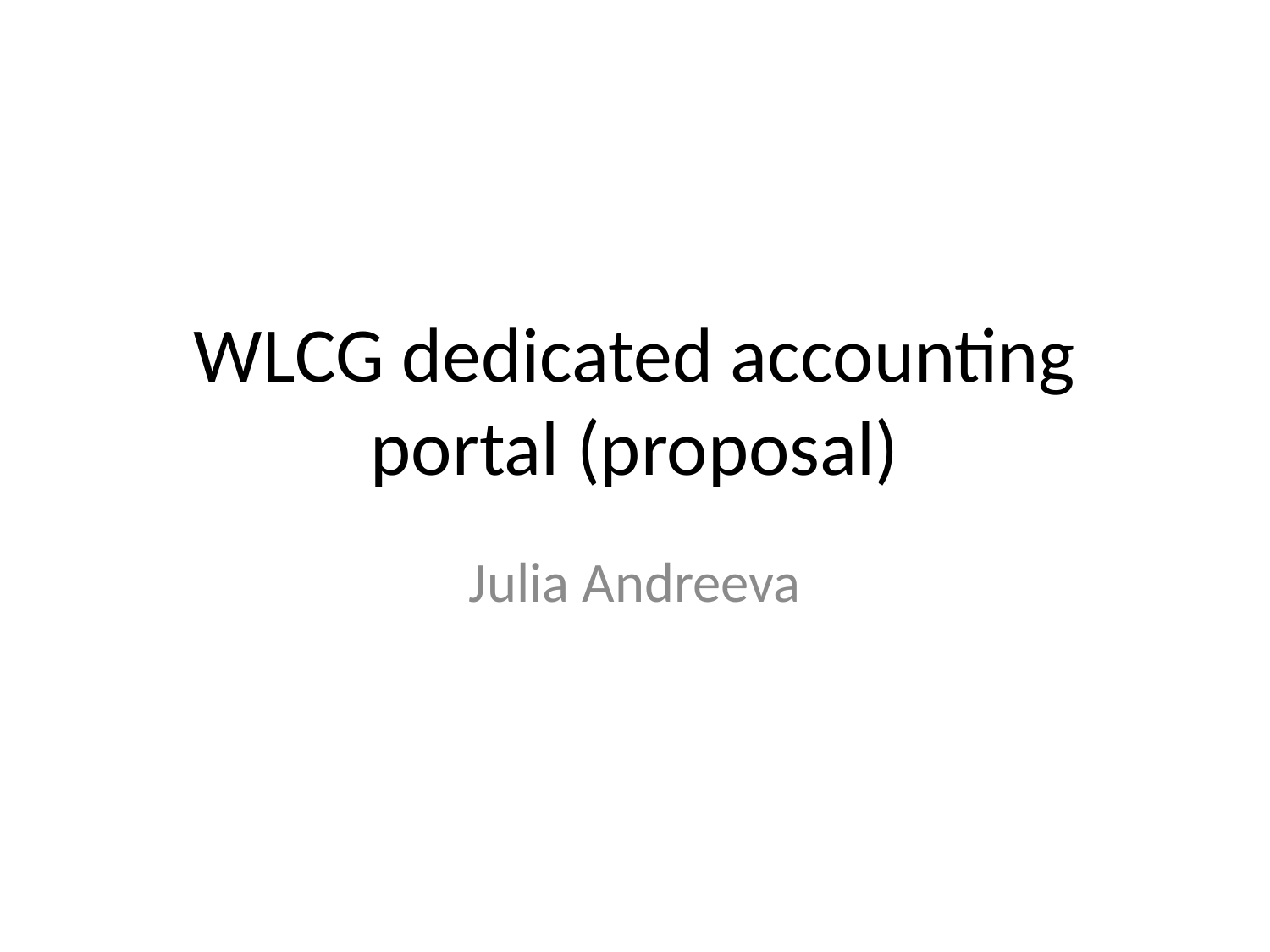

# WLCG dedicated accounting portal (proposal)
Julia Andreeva